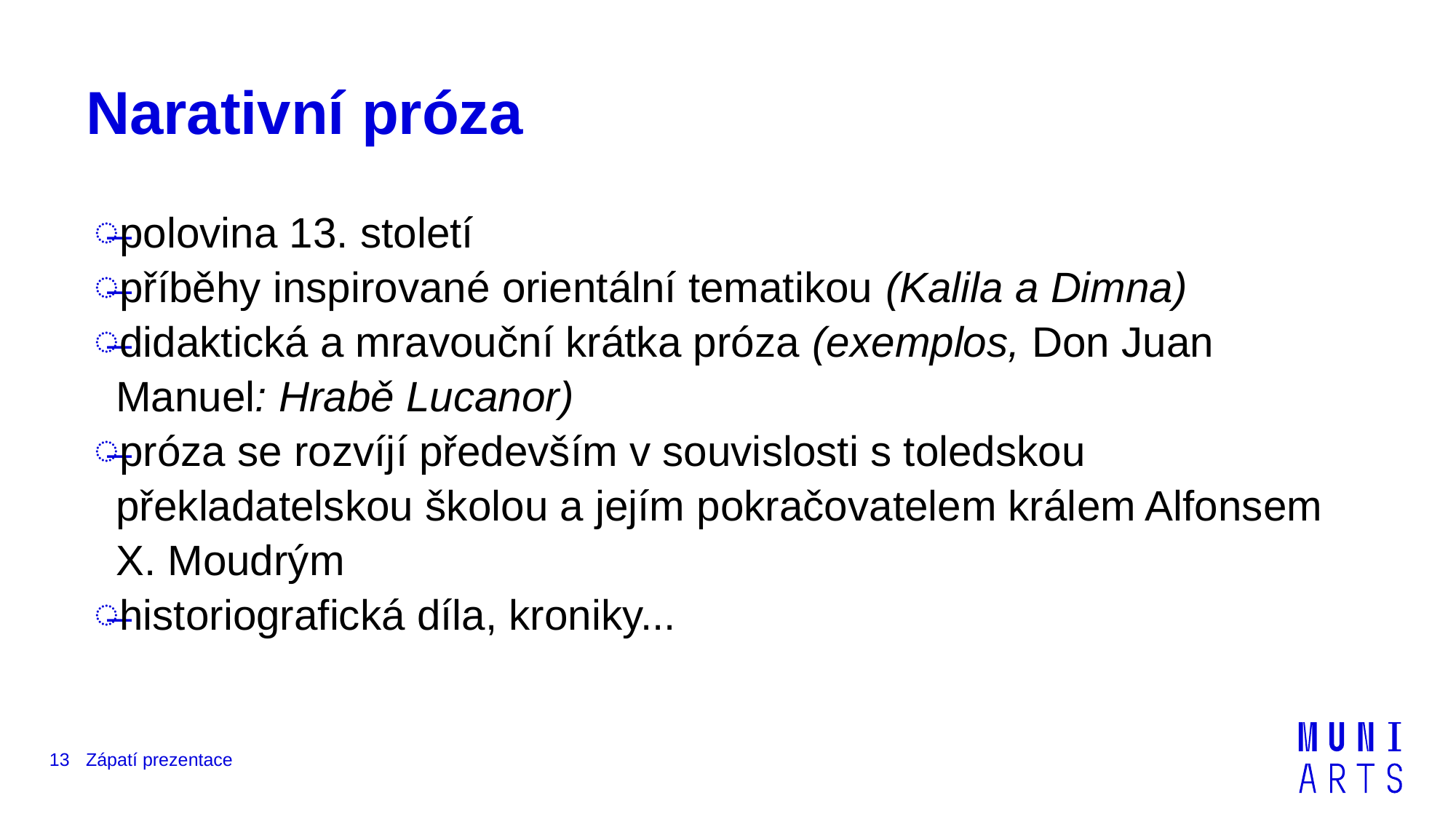

# Narativní próza
polovina 13. století
příběhy inspirované orientální tematikou (Kalila a Dimna)
didaktická a mravouční krátka próza (exemplos, Don Juan Manuel: Hrabě Lucanor)
próza se rozvíjí především v souvislosti s toledskou překladatelskou školou a jejím pokračovatelem králem Alfonsem X. Moudrým
historiografická díla, kroniky...
13
Zápatí prezentace